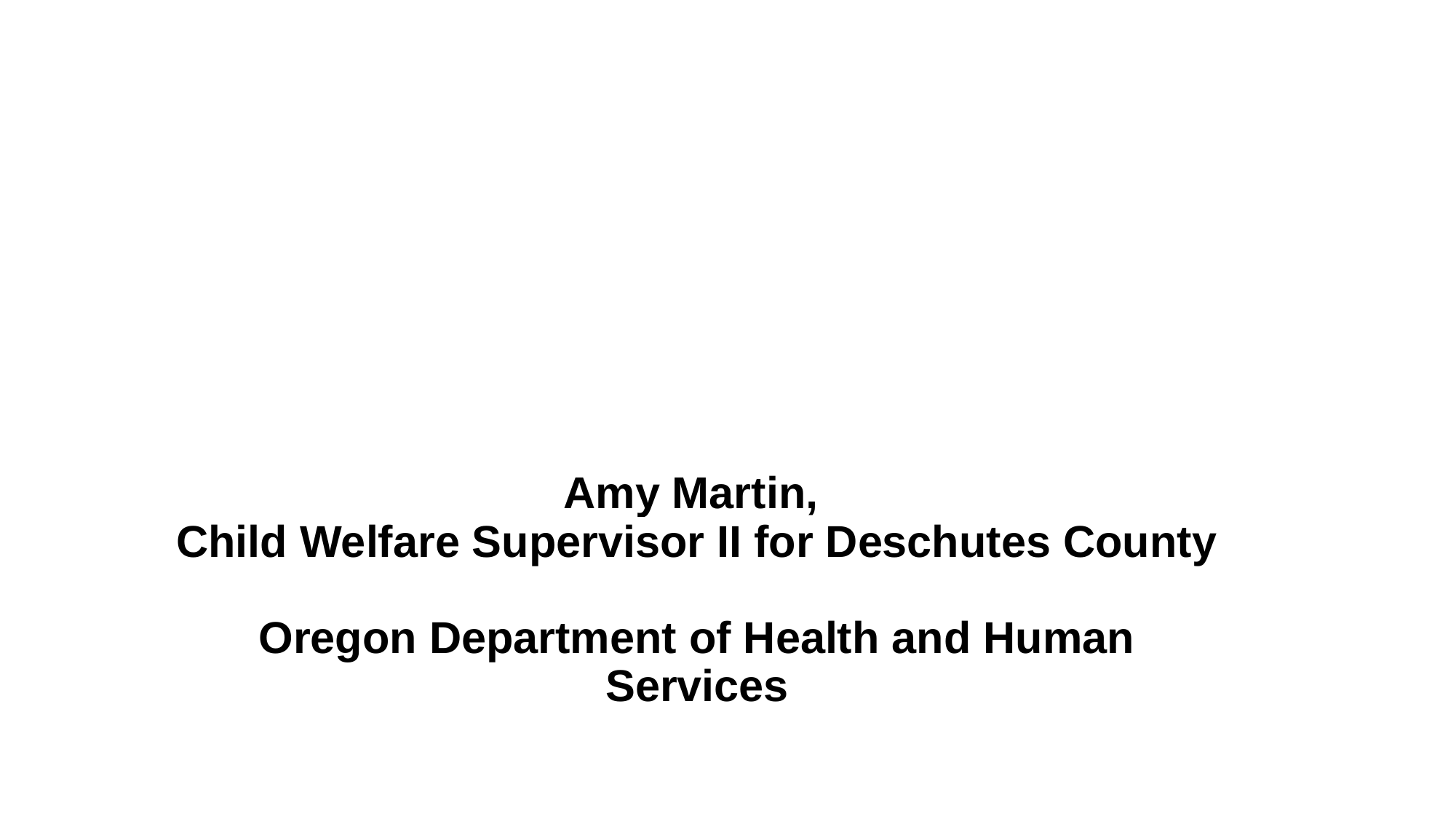

# Amy Martin,  Child Welfare Supervisor II for Deschutes County Oregon Department of Health and Human Services